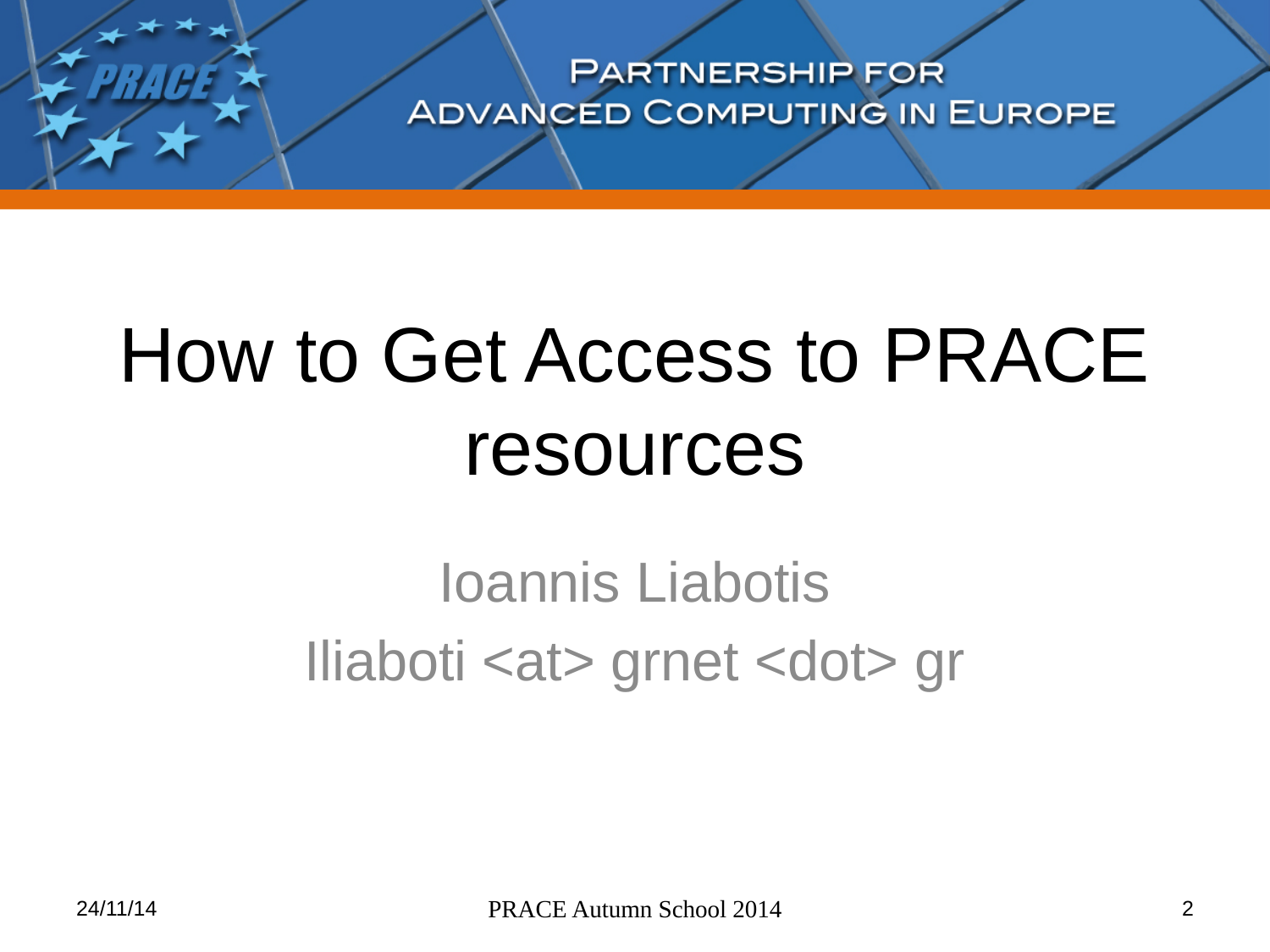

# How to Get Access to PRACE resources
Ioannis Liabotis
Iliaboti <at> grnet <dot> gr
24/11/14
PRACE Autumn School 2014
2